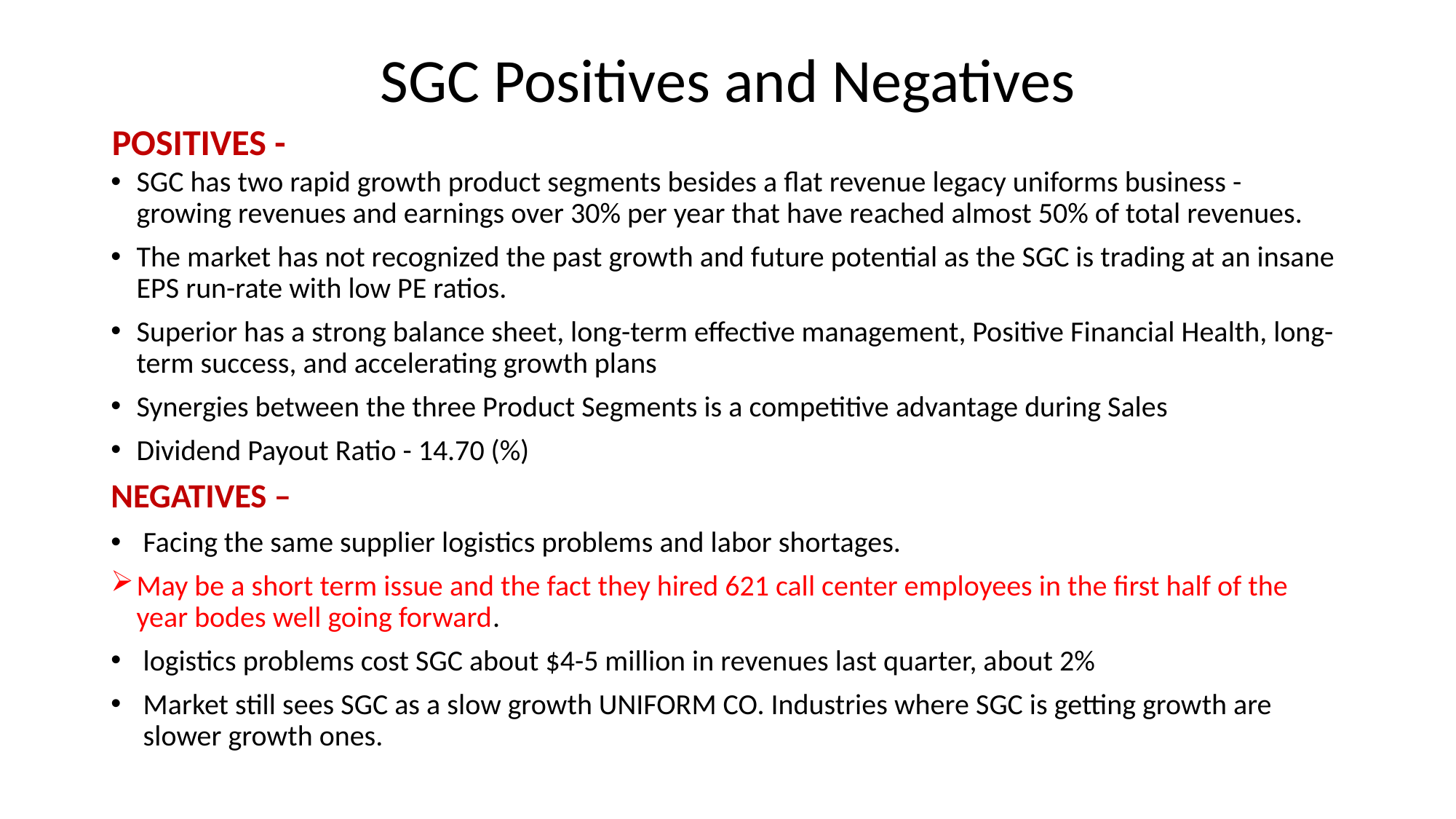

# SGC Positives and Negatives
POSITIVES -
SGC has two rapid growth product segments besides a flat revenue legacy uniforms business - growing revenues and earnings over 30% per year that have reached almost 50% of total revenues.
The market has not recognized the past growth and future potential as the SGC is trading at an insane EPS run-rate with low PE ratios.
Superior has a strong balance sheet, long-term effective management, Positive Financial Health, long-term success, and accelerating growth plans
Synergies between the three Product Segments is a competitive advantage during Sales
Dividend Payout Ratio - 14.70 (%)
NEGATIVES –
Facing the same supplier logistics problems and labor shortages.
May be a short term issue and the fact they hired 621 call center employees in the first half of the year bodes well going forward.
logistics problems cost SGC about $4-5 million in revenues last quarter, about 2%
Market still sees SGC as a slow growth UNIFORM CO. Industries where SGC is getting growth are slower growth ones.